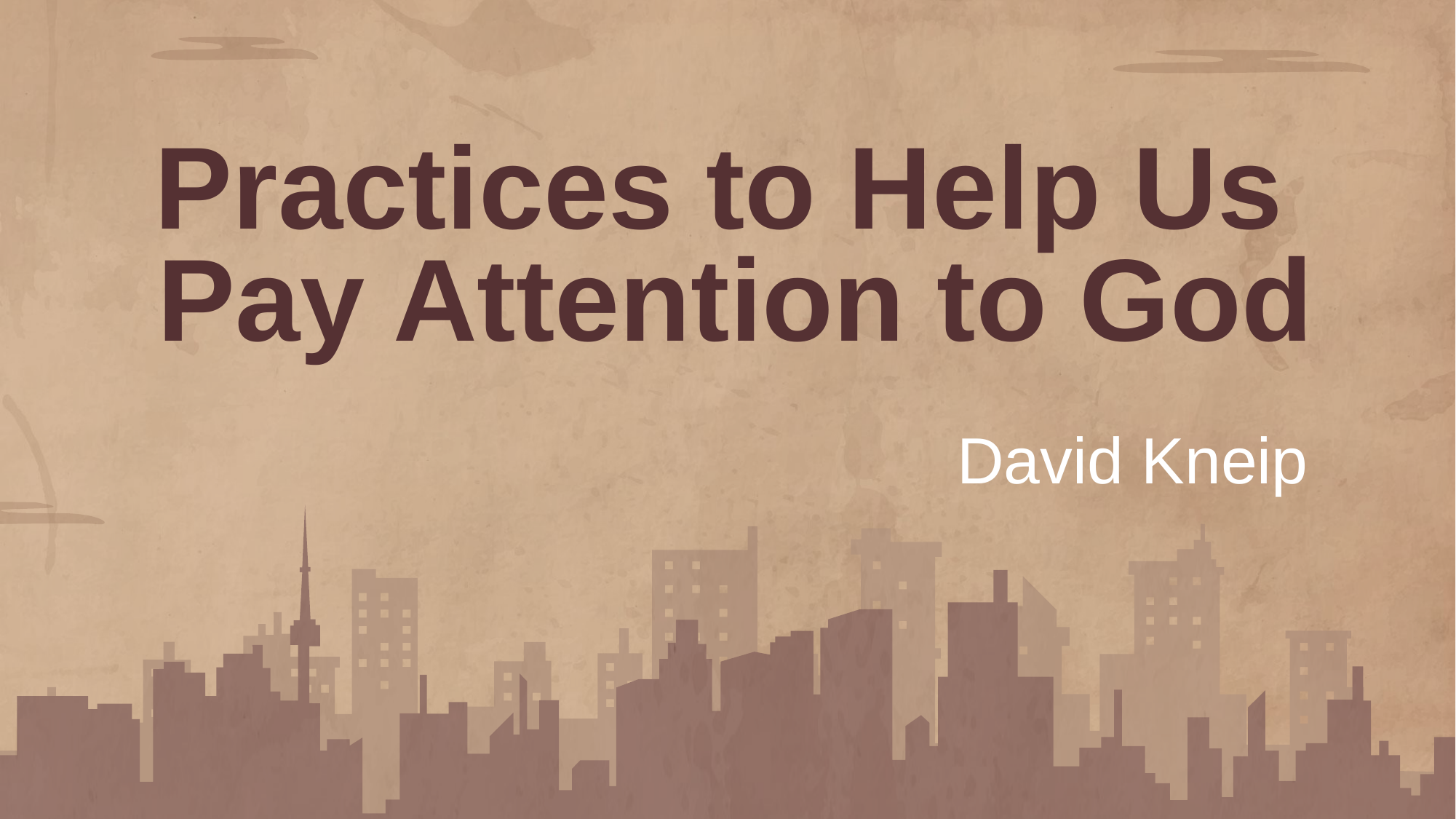

# Practices to Help Us Pay Attention to God
David Kneip